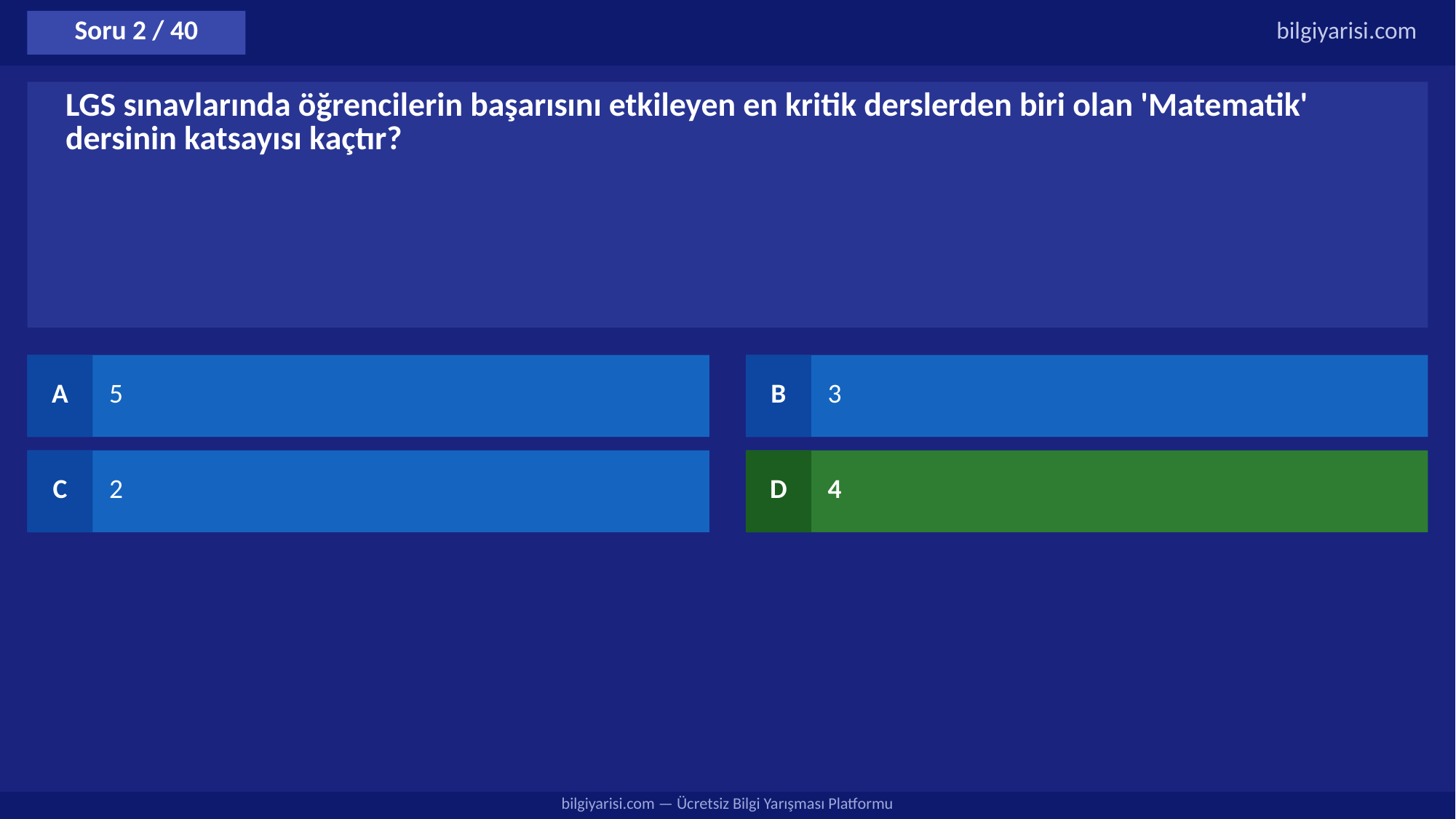

Soru 2 / 40
bilgiyarisi.com

LGS sınavlarında öğrencilerin başarısını etkileyen en kritik derslerden biri olan 'Matematik' dersinin katsayısı kaçtır?

A
5

B
3

C
2

D
4
bilgiyarisi.com — Ücretsiz Bilgi Yarışması Platformu